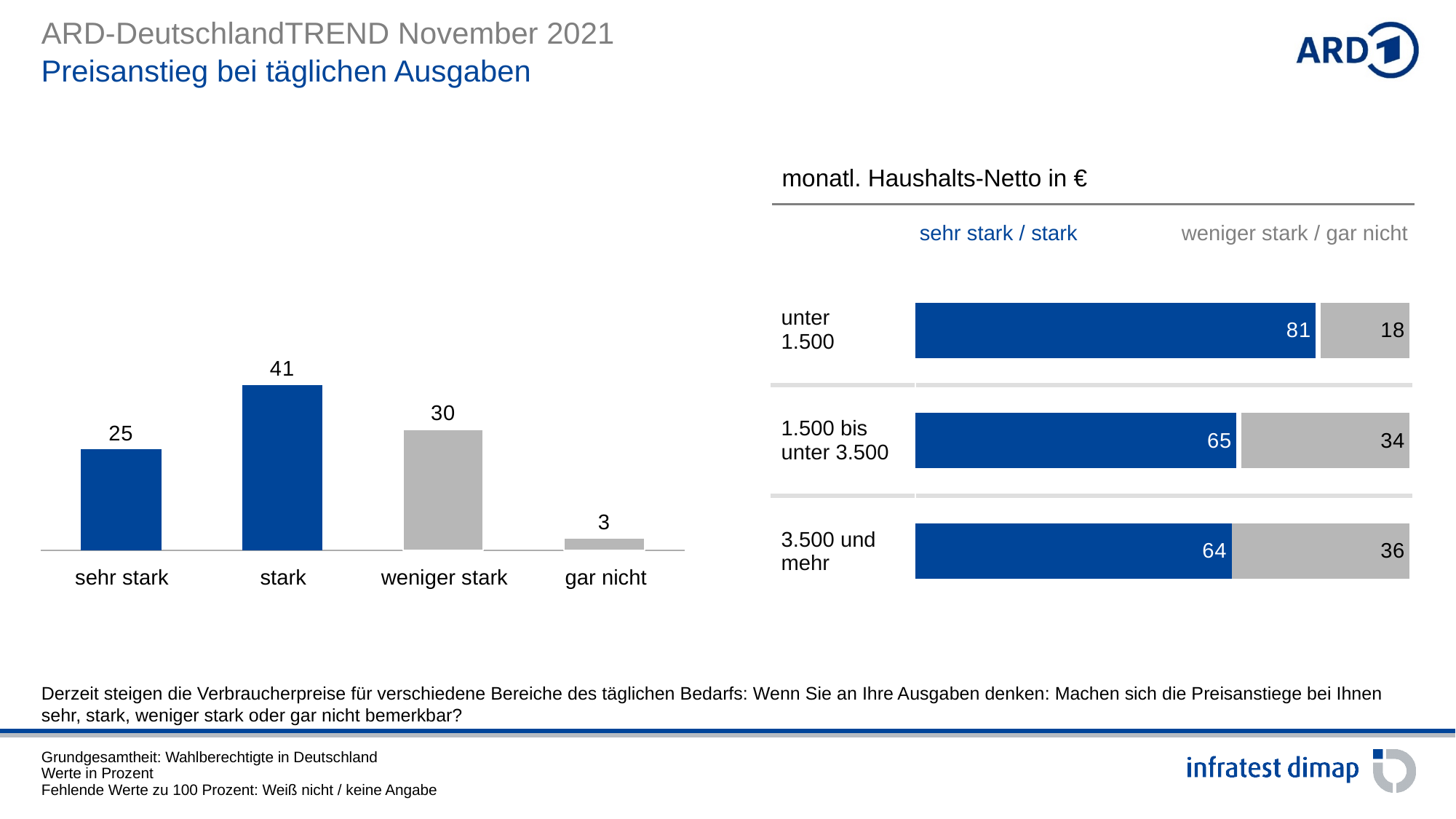

Preisanstieg bei täglichen Ausgaben
|  |  | monatl. Haushalts-Netto in € |
| --- | --- | --- |

### Chart

| Category | Gesamt |
|---|---|
| SPD | 25.0 |
| Grüne | 41.0 |
| FDP | 30.0 |
| weiß nicht / ka | 3.0 |

### Chart

| Category |
|---|
| sehr stark / stark | weniger stark / gar nicht |
| --- | --- |
| unter 1.500 |  |  |
| --- | --- | --- |
| 1.500 bis unter 3.500 |  |  |
| 3.500 und mehr |  |  |

### Chart

| Category | sehr stark / stark | Rest zu 100 Prozent | weniger stark / gar nich |
|---|---|---|---|
| sehr stark | stark | weniger stark | gar nicht |
| --- | --- | --- | --- |
|  |  |  |  |
Derzeit steigen die Verbraucherpreise für verschiedene Bereiche des täglichen Bedarfs: Wenn Sie an Ihre Ausgaben denken: Machen sich die Preisanstiege bei Ihnen sehr, stark, weniger stark oder gar nicht bemerkbar?
Grundgesamtheit: Wahlberechtigte in Deutschland
Werte in Prozent
Fehlende Werte zu 100 Prozent: Weiß nicht / keine Angabe